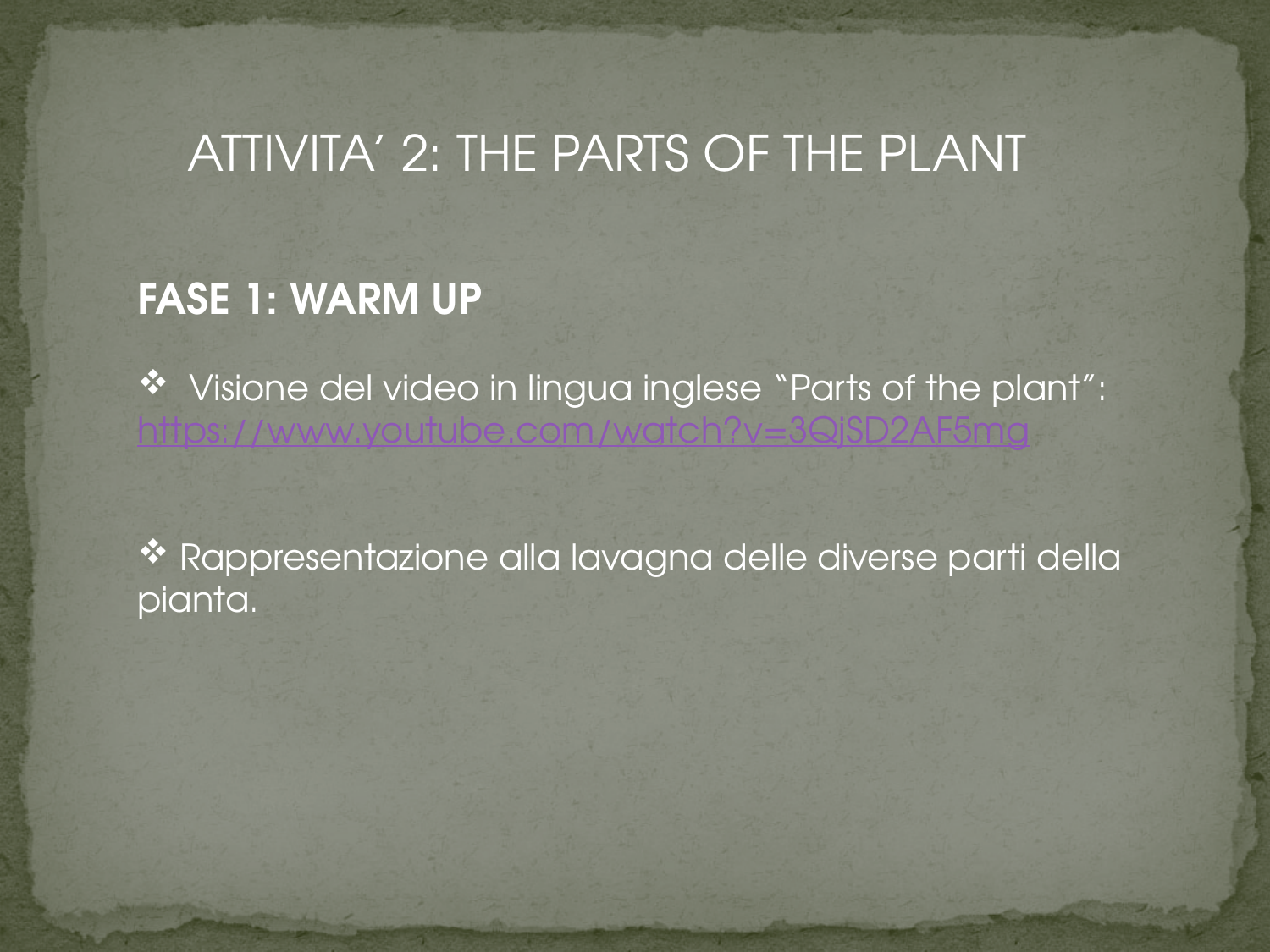

ATTIVITA’ 2: THE PARTS OF THE PLANT

FASE 1: WARM UP

  Visione del video in lingua inglese “Parts of the plant”:
https://www.youtube.com/watch?v=3QjSD2AF5mg

 Rappresentazione alla lavagna delle diverse parti della pianta.